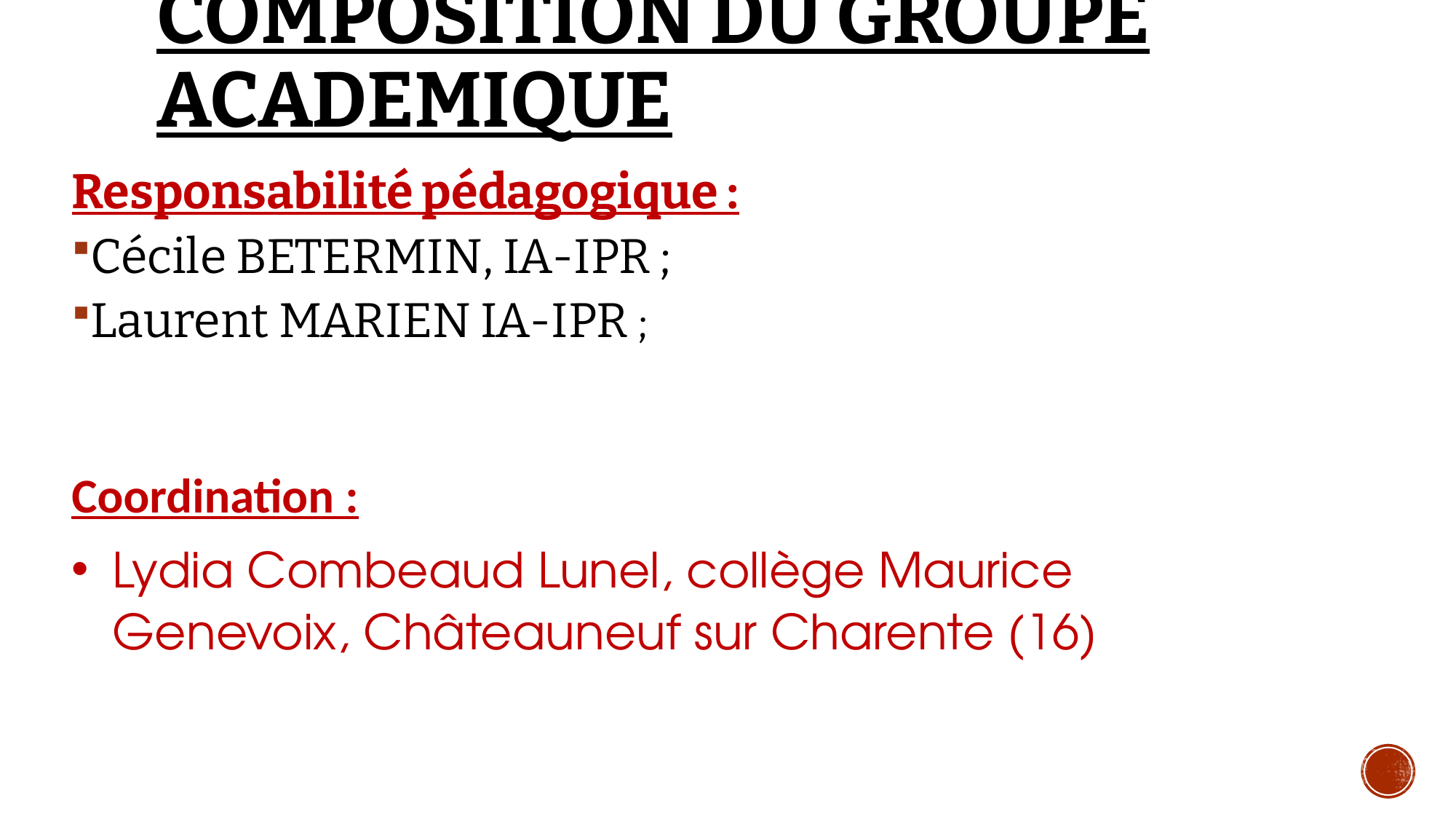

# Composition du groupe academique
Responsabilité pédagogique :
Cécile BETERMIN, IA-IPR ;
Laurent MARIEN IA-IPR ;

Coordination :
Lydia Combeaud Lunel, collège Maurice Genevoix, Châteauneuf sur Charente (16)